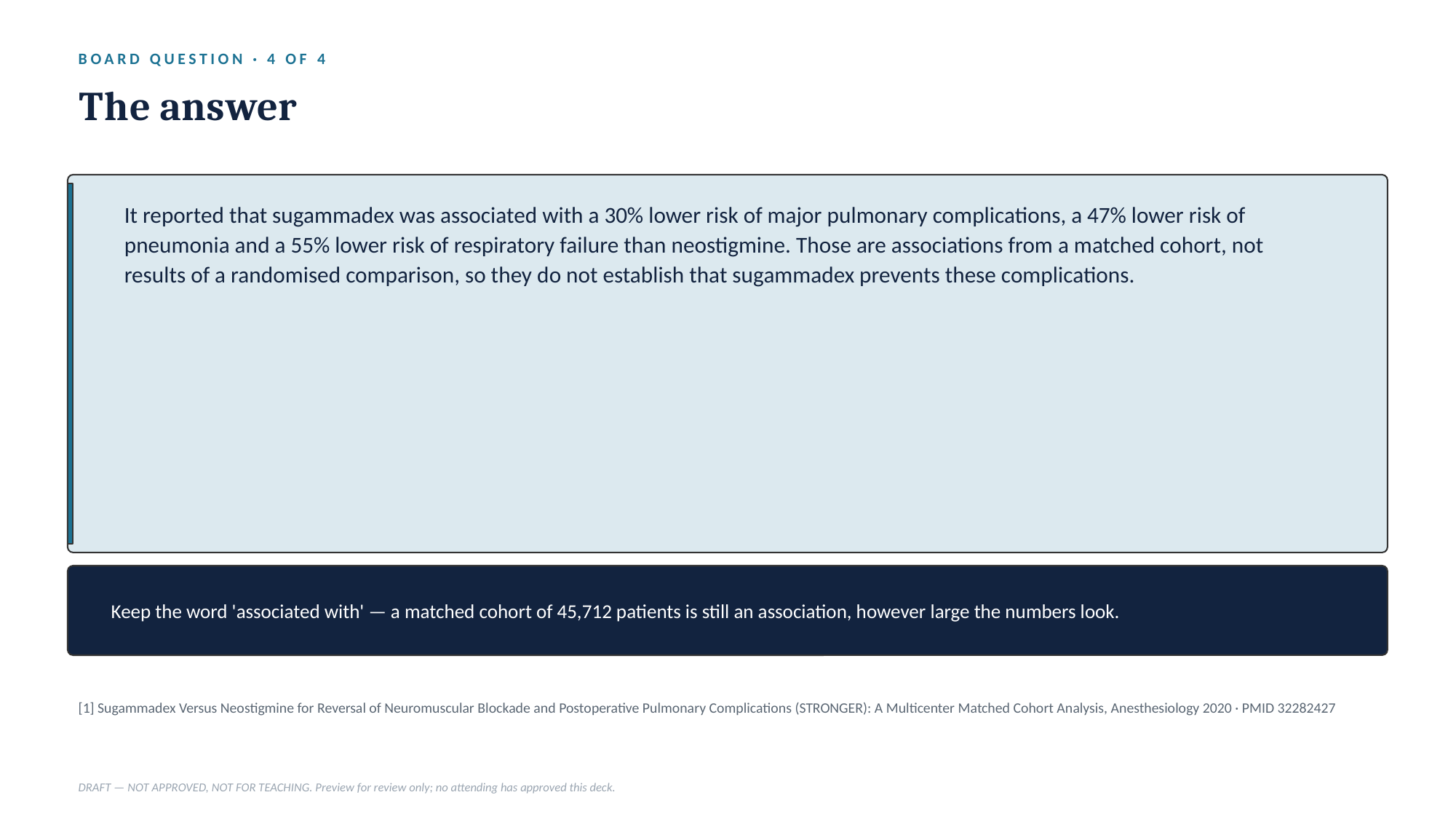

BOARD QUESTION · 4 OF 4
The answer

It reported that sugammadex was associated with a 30% lower risk of major pulmonary complications, a 47% lower risk of pneumonia and a 55% lower risk of respiratory failure than neostigmine. Those are associations from a matched cohort, not results of a randomised comparison, so they do not establish that sugammadex prevents these complications.

Keep the word 'associated with' — a matched cohort of 45,712 patients is still an association, however large the numbers look.
[1] Sugammadex Versus Neostigmine for Reversal of Neuromuscular Blockade and Postoperative Pulmonary Complications (STRONGER): A Multicenter Matched Cohort Analysis, Anesthesiology 2020 · PMID 32282427
DRAFT — NOT APPROVED, NOT FOR TEACHING. Preview for review only; no attending has approved this deck.